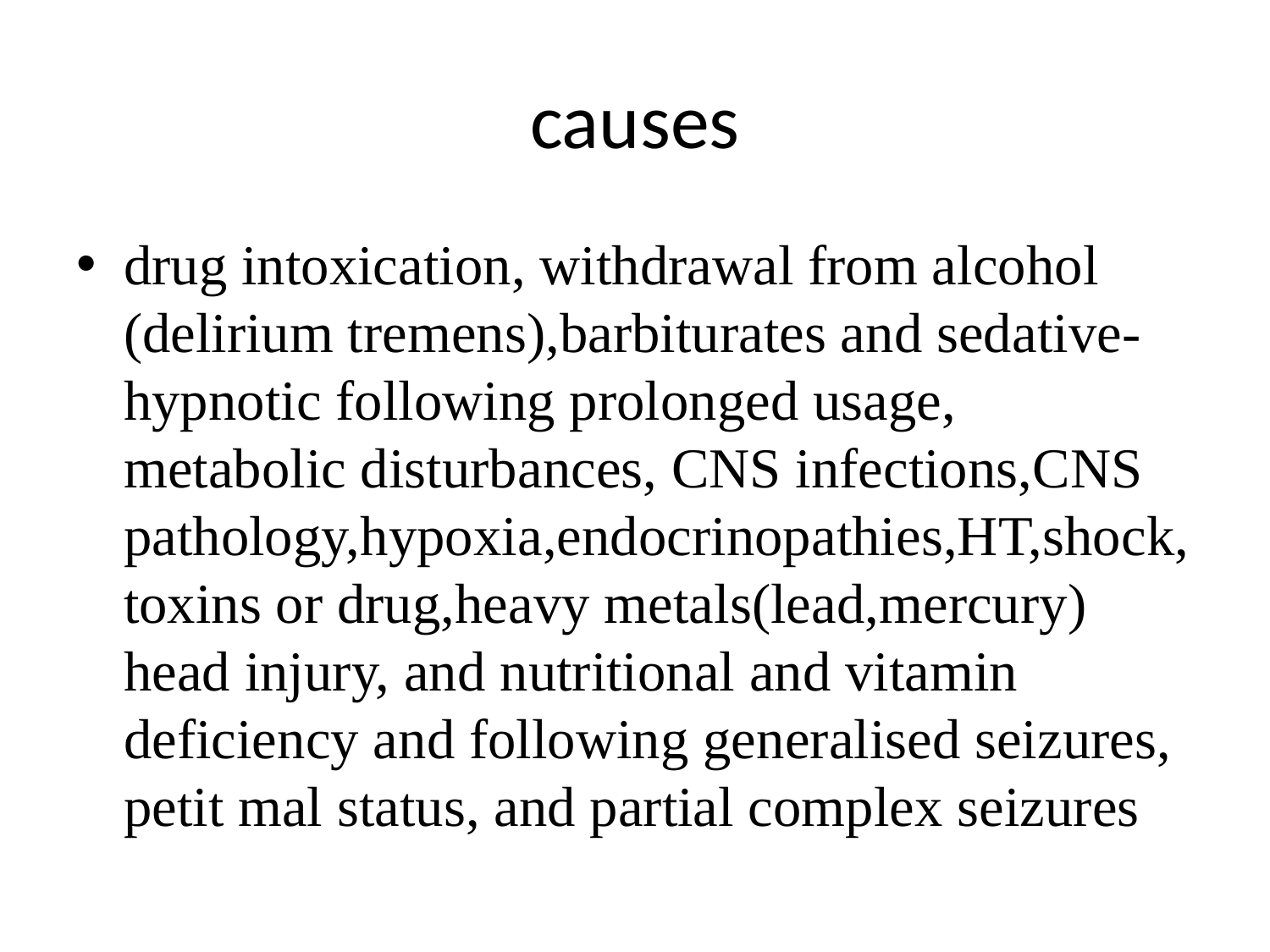

# causes
drug intoxication, withdrawal from alcohol (delirium tremens),barbiturates and sedative-hypnotic following prolonged usage, metabolic disturbances, CNS infections,CNS pathology,hypoxia,endocrinopathies,HT,shock,toxins or drug,heavy metals(lead,mercury) head injury, and nutritional and vitamin deficiency and following generalised seizures, petit mal status, and partial complex seizures